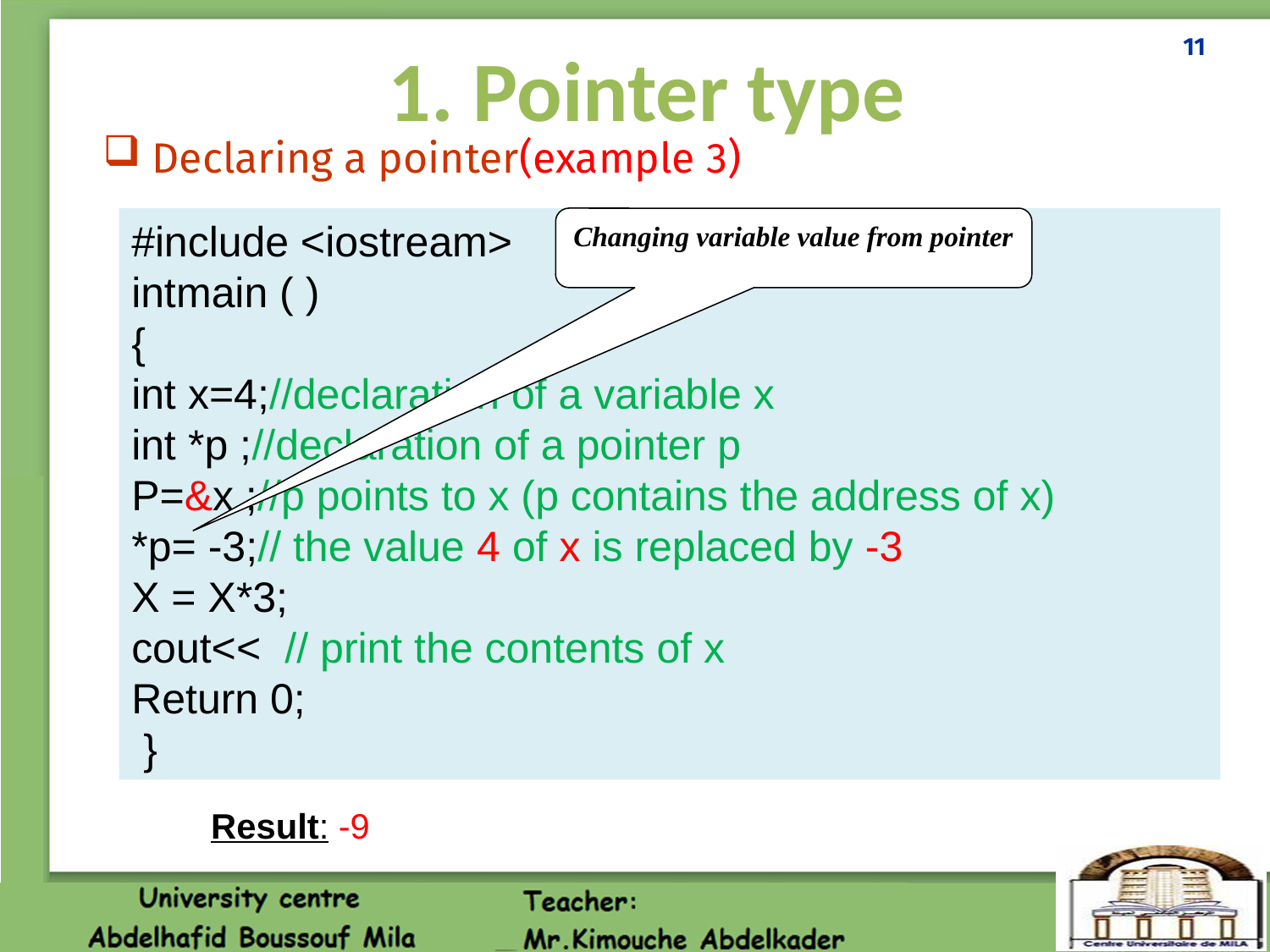

11
1. Pointer type
 Declaring a pointer(example 3)
#include <iostream>
intmain ( )
{
int x=4;//declaration of a variable x
int *p ;//declaration of a pointer p
P=&x ;//p points to x (p contains the address of x)
*p= -3;// the value 4 of x is replaced by -3
X = X*3;
cout<<  // print the contents of x
Return 0;
 }
Changing variable value from pointer
Result: -9